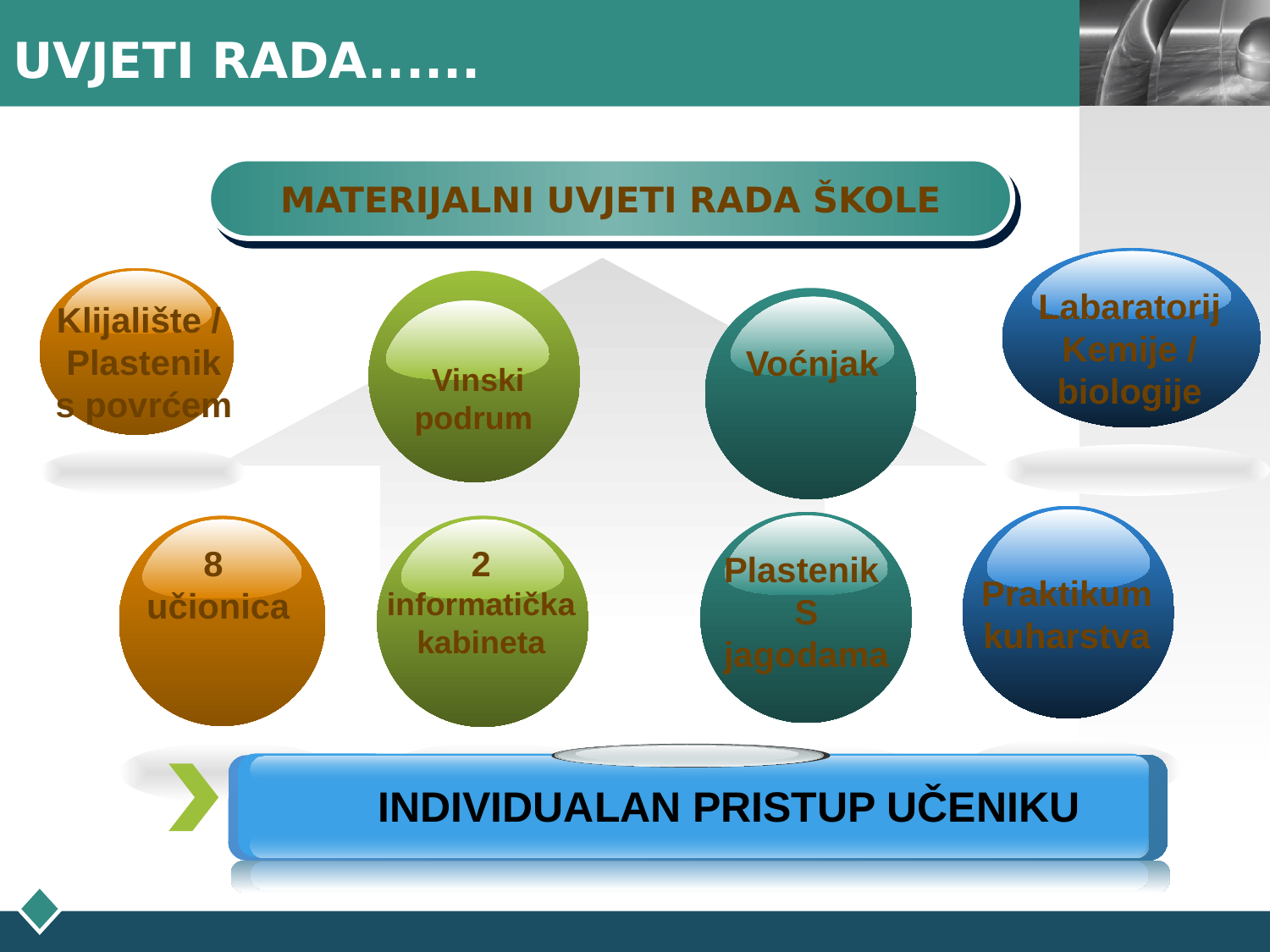

# UVJETI RADA......
MATERIJALNI UVJETI RADA ŠKOLE

Labaratorij
Kemije / biologije

Klijalište /
Plastenik s povrćem

Vinski podrum

Voćnjak
Plastenik
S jagodama

Praktikumkuharstva

Plastenik
S jagodama

8
učionica

2 informatička
kabineta

INDIVIDUALAN PRISTUP UČENIKU